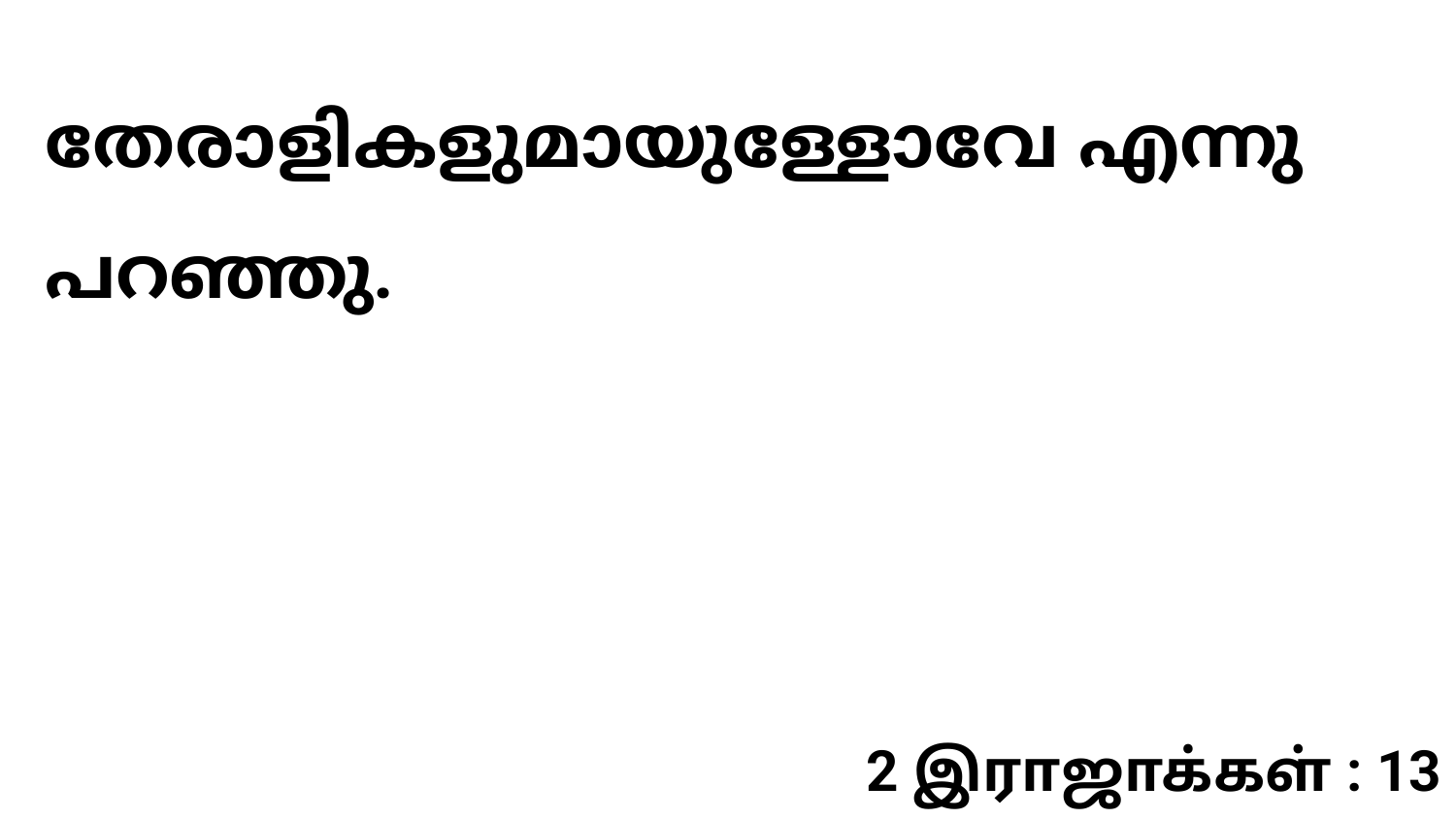

തേരാളികളുമായുള്ളോവേ എന്നു പറഞ്ഞു.
2 இராஜாக்கள் : 13